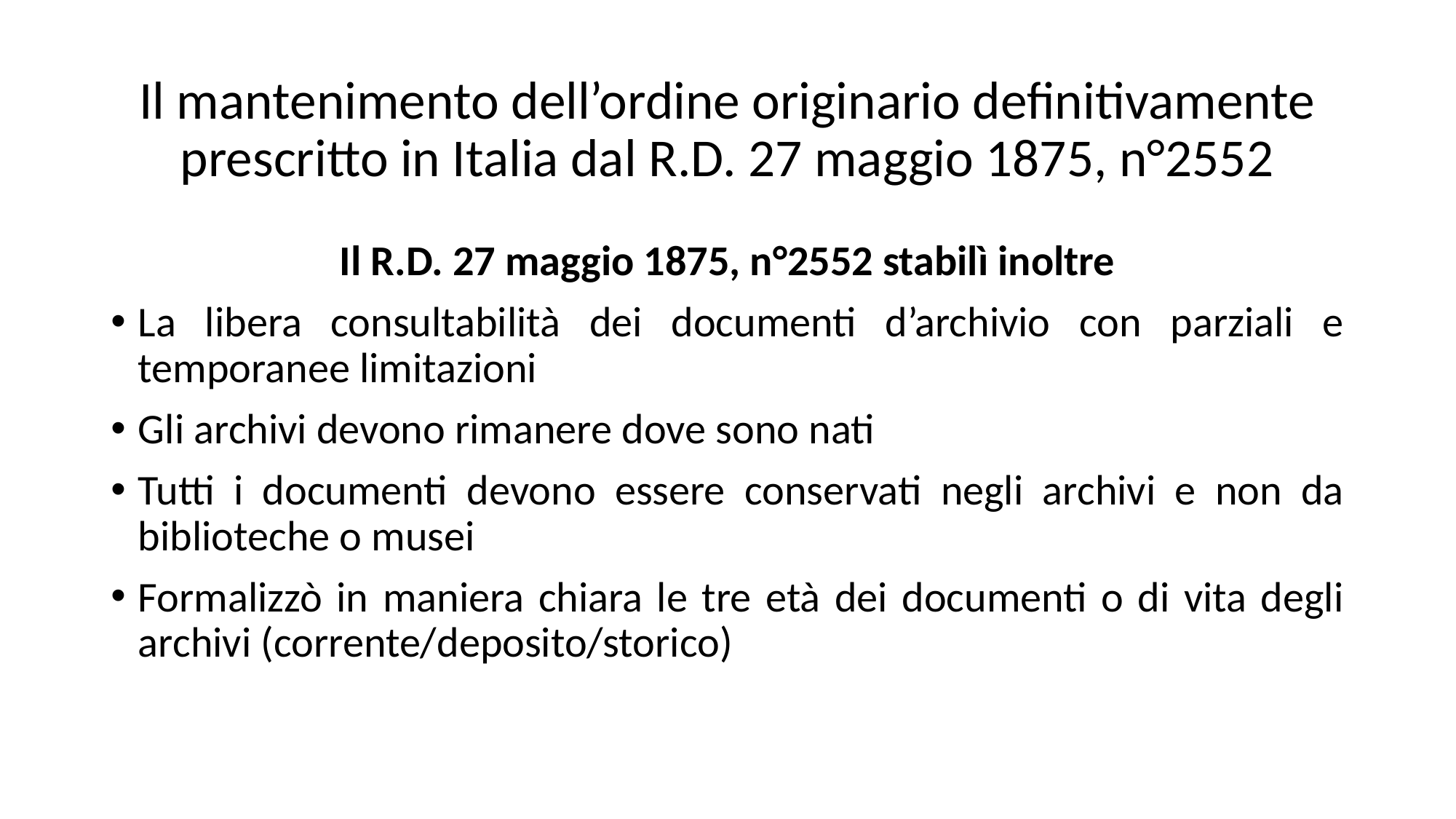

# Il mantenimento dell’ordine originario definitivamente prescritto in Italia dal R.D. 27 maggio 1875, n°2552
Il R.D. 27 maggio 1875, n°2552 stabilì inoltre
La libera consultabilità dei documenti d’archivio con parziali e temporanee limitazioni
Gli archivi devono rimanere dove sono nati
Tutti i documenti devono essere conservati negli archivi e non da biblioteche o musei
Formalizzò in maniera chiara le tre età dei documenti o di vita degli archivi (corrente/deposito/storico)